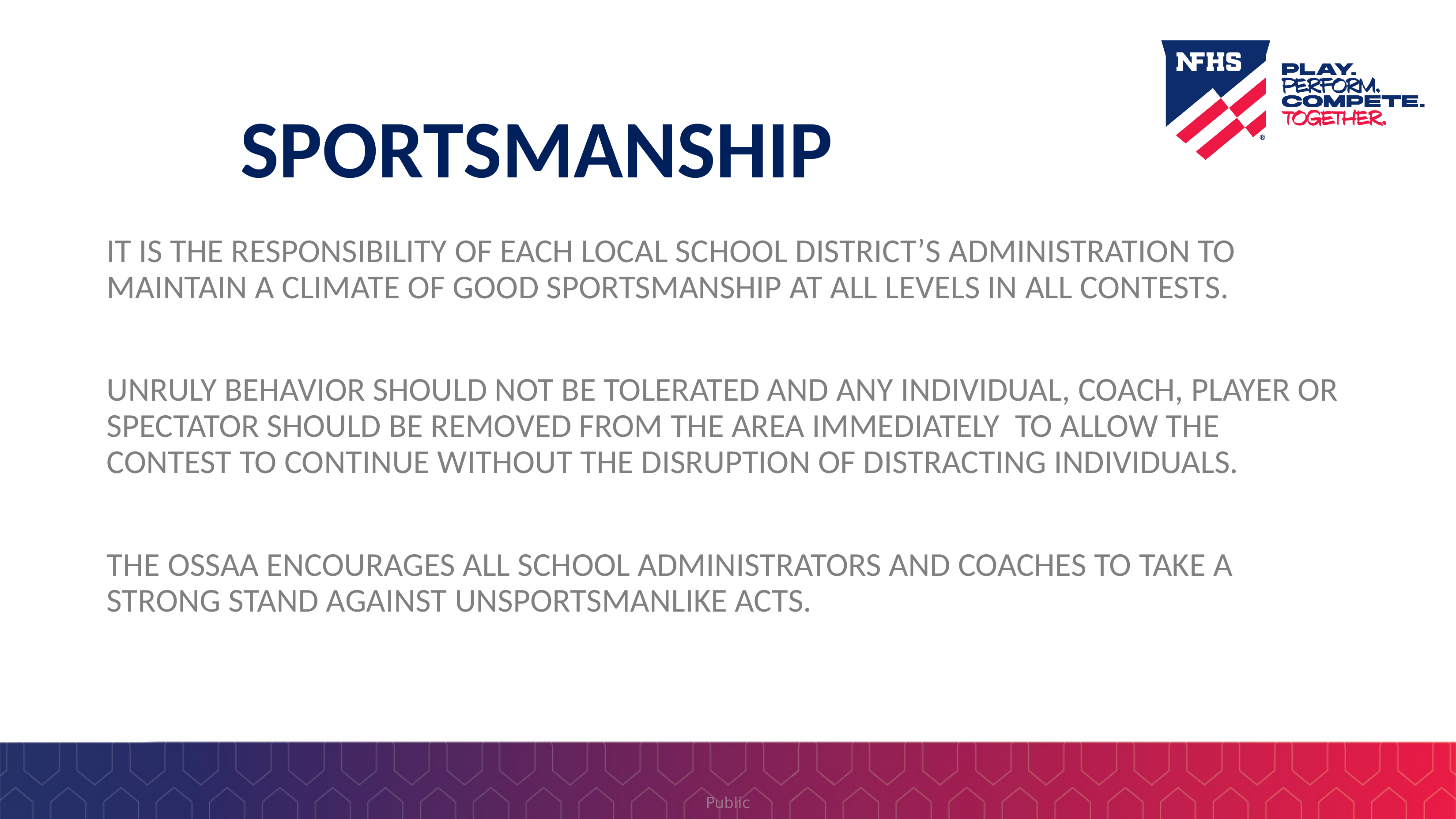

# SPORTSMANSHIP
IT IS THE RESPONSIBILITY OF EACH LOCAL SCHOOL DISTRICT’S ADMINISTRATION TO MAINTAIN A CLIMATE OF GOOD SPORTSMANSHIP AT ALL LEVELS IN ALL CONTESTS.

UNRULY BEHAVIOR SHOULD NOT BE TOLERATED AND ANY INDIVIDUAL, COACH, PLAYER OR SPECTATOR SHOULD BE REMOVED FROM THE AREA IMMEDIATELY  TO ALLOW THE CONTEST TO CONTINUE WITHOUT THE DISRUPTION OF DISTRACTING INDIVIDUALS.

THE OSSAA ENCOURAGES ALL SCHOOL ADMINISTRATORS AND COACHES TO TAKE A STRONG STAND AGAINST UNSPORTSMANLIKE ACTS.